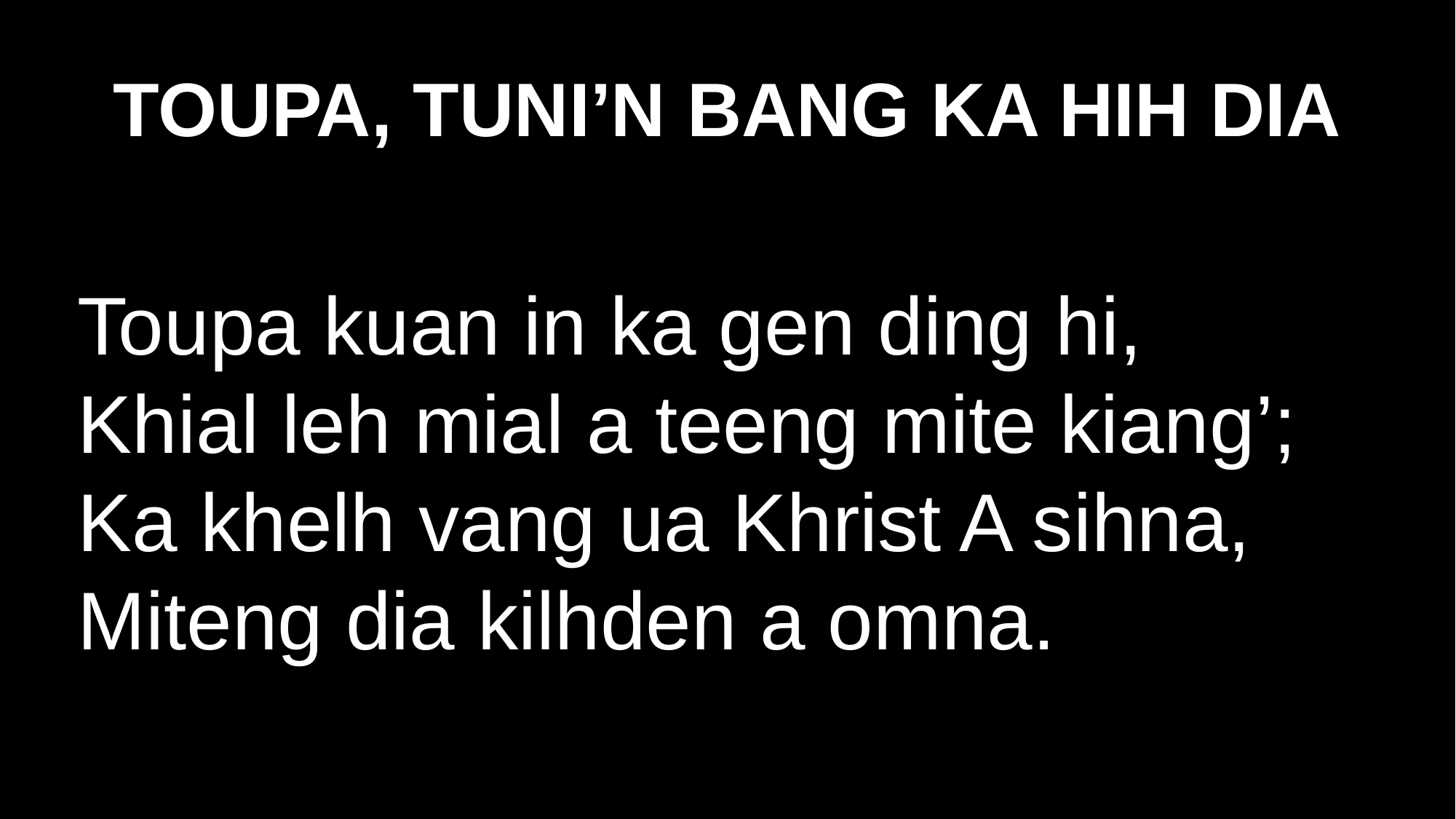

# TOUPA, TUNI’N BANG KA HIH DIA
Toupa kuan in ka gen ding hi,
Khial leh mial a teeng mite kiang’;
Ka khelh vang ua Khrist A sihna,
Miteng dia kilhden a omna.